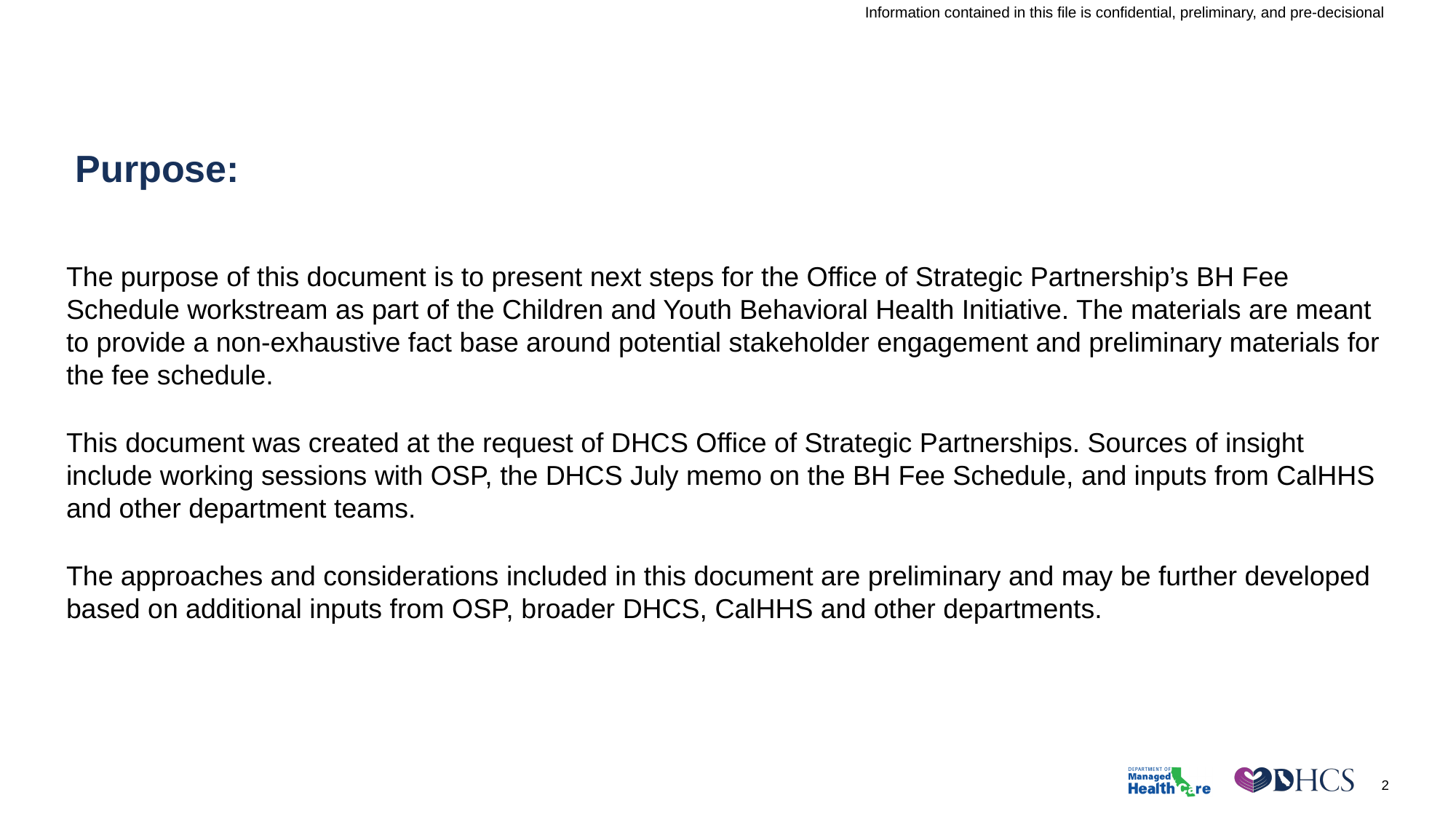

# Purpose:
The purpose of this document is to present next steps for the Office of Strategic Partnership’s BH Fee Schedule workstream as part of the Children and Youth Behavioral Health Initiative. The materials are meant to provide a non-exhaustive fact base around potential stakeholder engagement and preliminary materials for the fee schedule.
This document was created at the request of DHCS Office of Strategic Partnerships. Sources of insight include working sessions with OSP, the DHCS July memo on the BH Fee Schedule, and inputs from CalHHS and other department teams.
The approaches and considerations included in this document are preliminary and may be further developed based on additional inputs from OSP, broader DHCS, CalHHS and other departments.